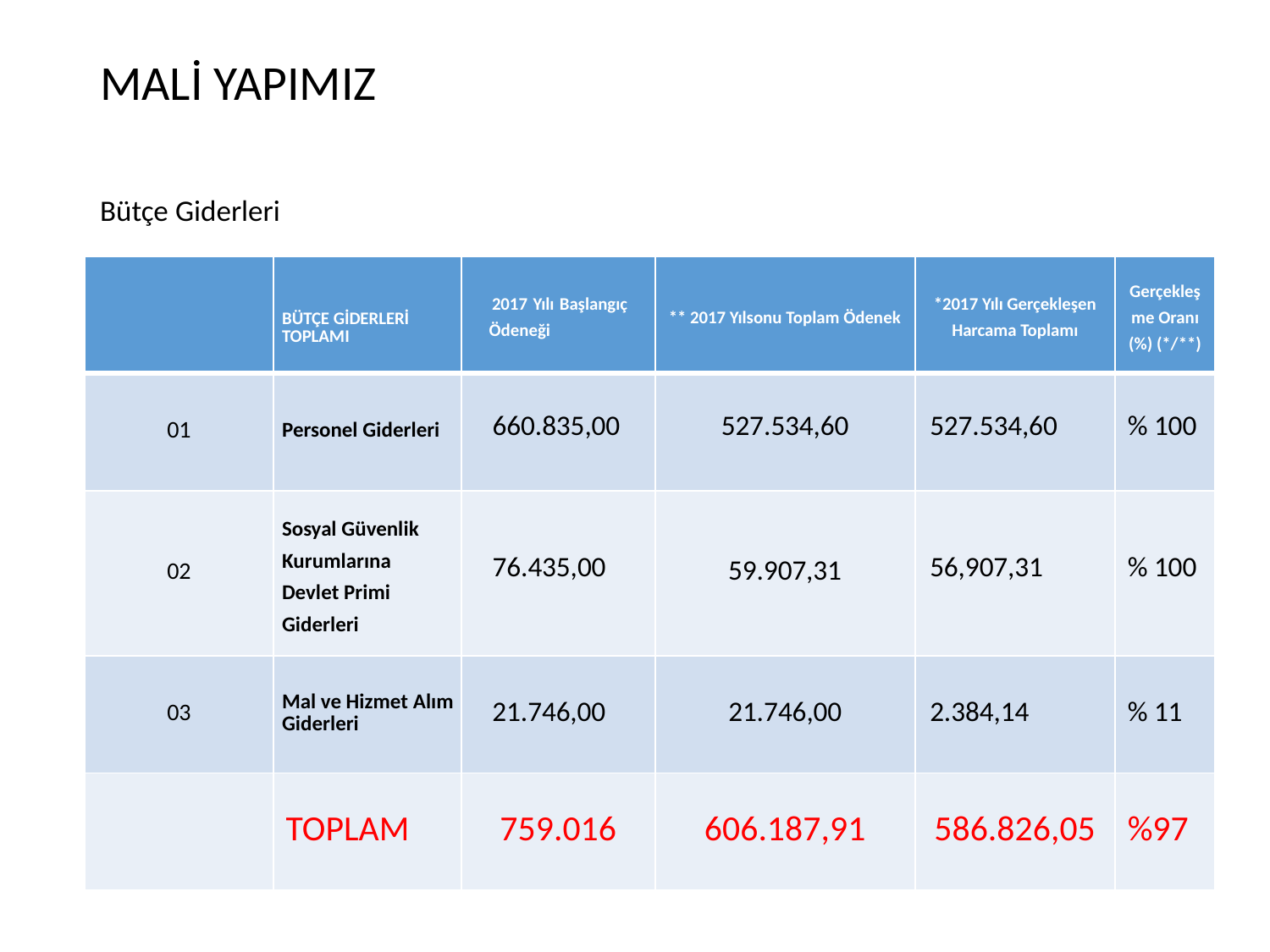

# MALİ YAPIMIZ Bütçe Giderleri
|  | BÜTÇE GİDERLERİ TOPLAMI | 2017 Yılı Başlangıç Ödeneği | \*\* 2017 Yılsonu Toplam Ödenek | \*2017 Yılı Gerçekleşen Harcama Toplamı | Gerçekleşme Oranı (%) (\*/\*\*) |
| --- | --- | --- | --- | --- | --- |
| 01 | Personel Giderleri | 660.835,00 | 527.534,60 | 527.534,60 | % 100 |
| 02 | Sosyal Güvenlik Kurumlarına Devlet Primi Giderleri | 76.435,00 | 59.907,31 | 56,907,31 | % 100 |
| 03 | Mal ve Hizmet Alım Giderleri | 21.746,00 | 21.746,00 | 2.384,14 | % 11 |
|  | TOPLAM | 759.016 | 606.187,91 | 586.826,05 | %97 |